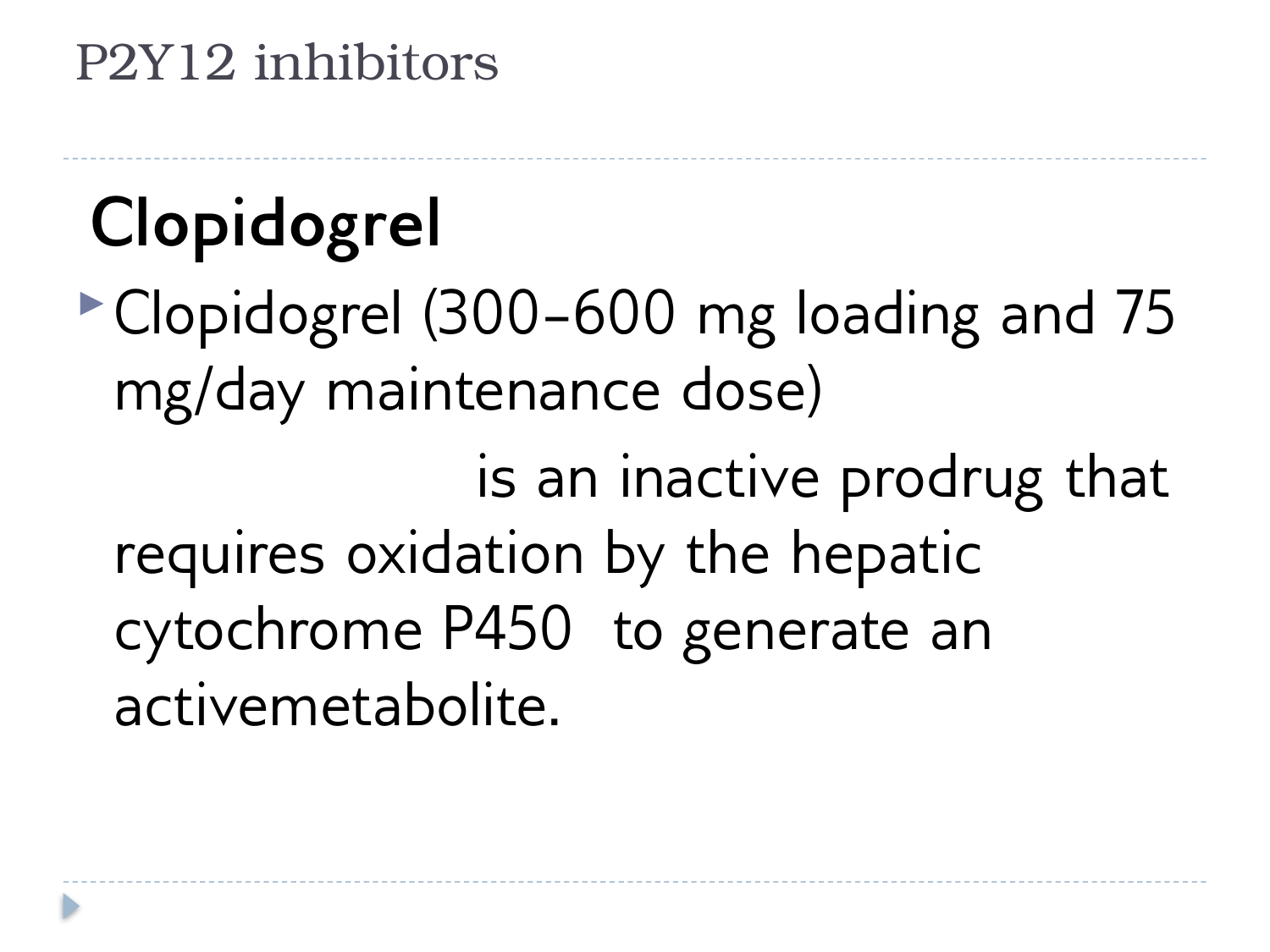

# P2Y12 inhibitors
 Clopidogrel
Clopidogrel (300–600 mg loading and 75 mg/day maintenance dose)
                     is an inactive prodrug that requires oxidation by the hepatic cytochrome P450  to generate an activemetabolite.